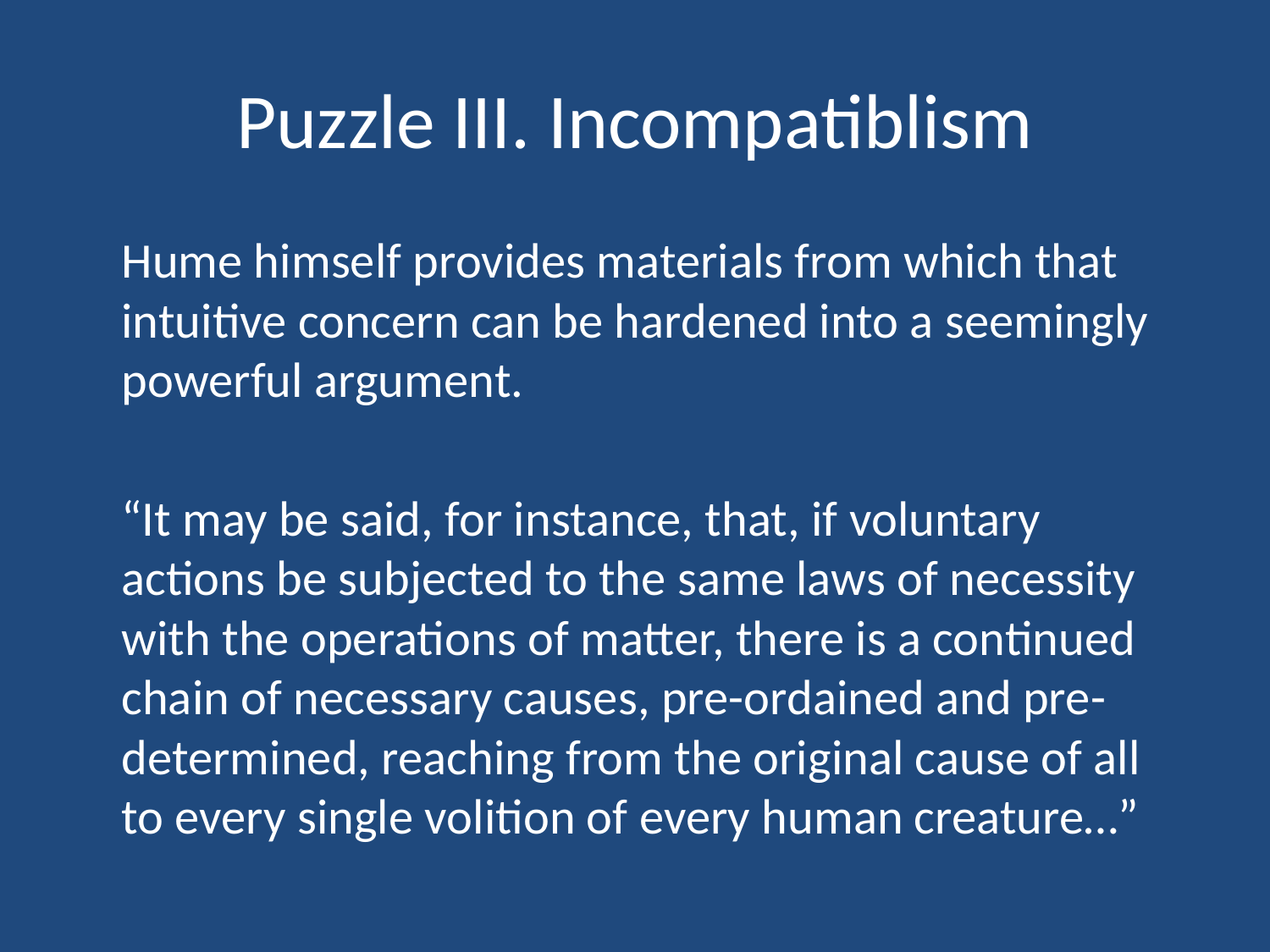

# Puzzle III. Incompatiblism
	Hume himself provides materials from which that intuitive concern can be hardened into a seemingly powerful argument.

	“It may be said, for instance, that, if voluntary actions be subjected to the same laws of necessity with the operations of matter, there is a continued chain of necessary causes, pre-ordained and pre-determined, reaching from the original cause of all to every single volition of every human creature…”